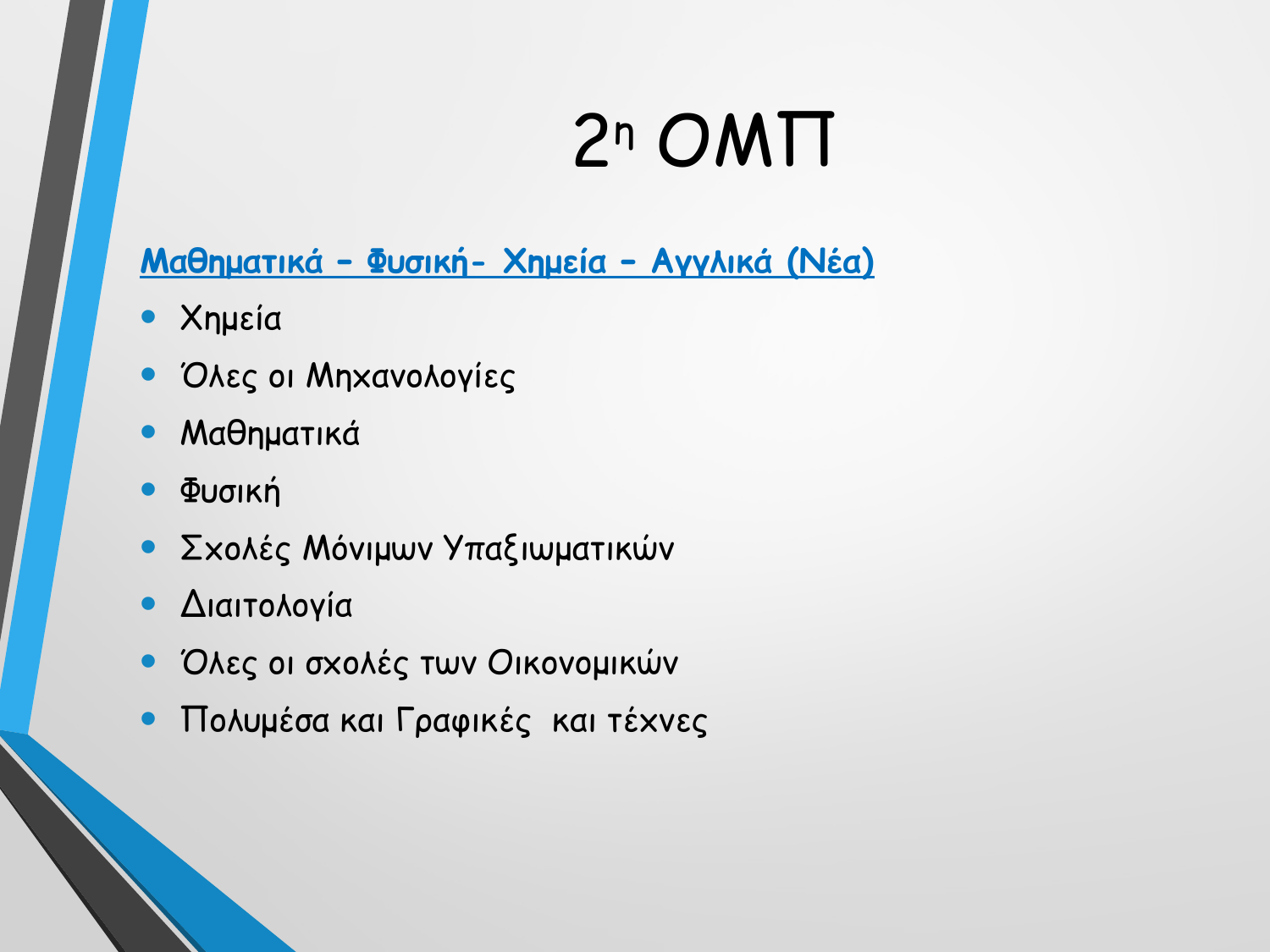

# 2η ΟΜΠ
Μαθηματικά – Φυσική- Χημεία – Αγγλικά (Νέα)
Χημεία
Όλες οι Μηχανολογίες
Μαθηματικά
Φυσική
Σχολές Μόνιμων Υπαξιωματικών
Διαιτολογία
Όλες οι σχολές των Οικονομικών
Πολυμέσα και Γραφικές  και τέχνες